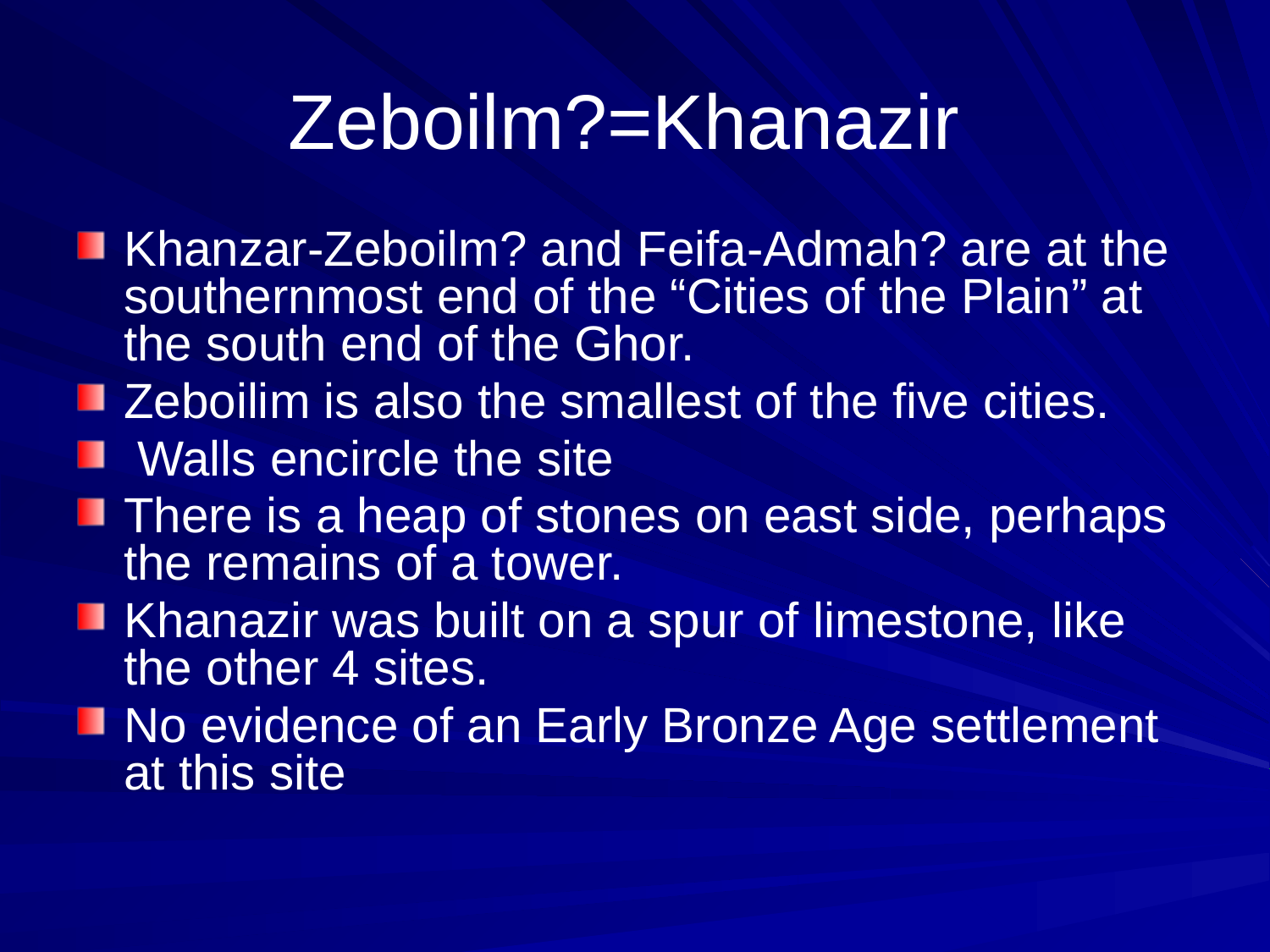

# Zeboilm?=Khanazir
Khanzar-Zeboilm? and Feifa-Admah? are at the southernmost end of the “Cities of the Plain” at the south end of the Ghor.
Zeboilim is also the smallest of the five cities.
 Walls encircle the site
There is a heap of stones on east side, perhaps the remains of a tower.
Khanazir was built on a spur of limestone, like the other 4 sites.
No evidence of an Early Bronze Age settlement at this site